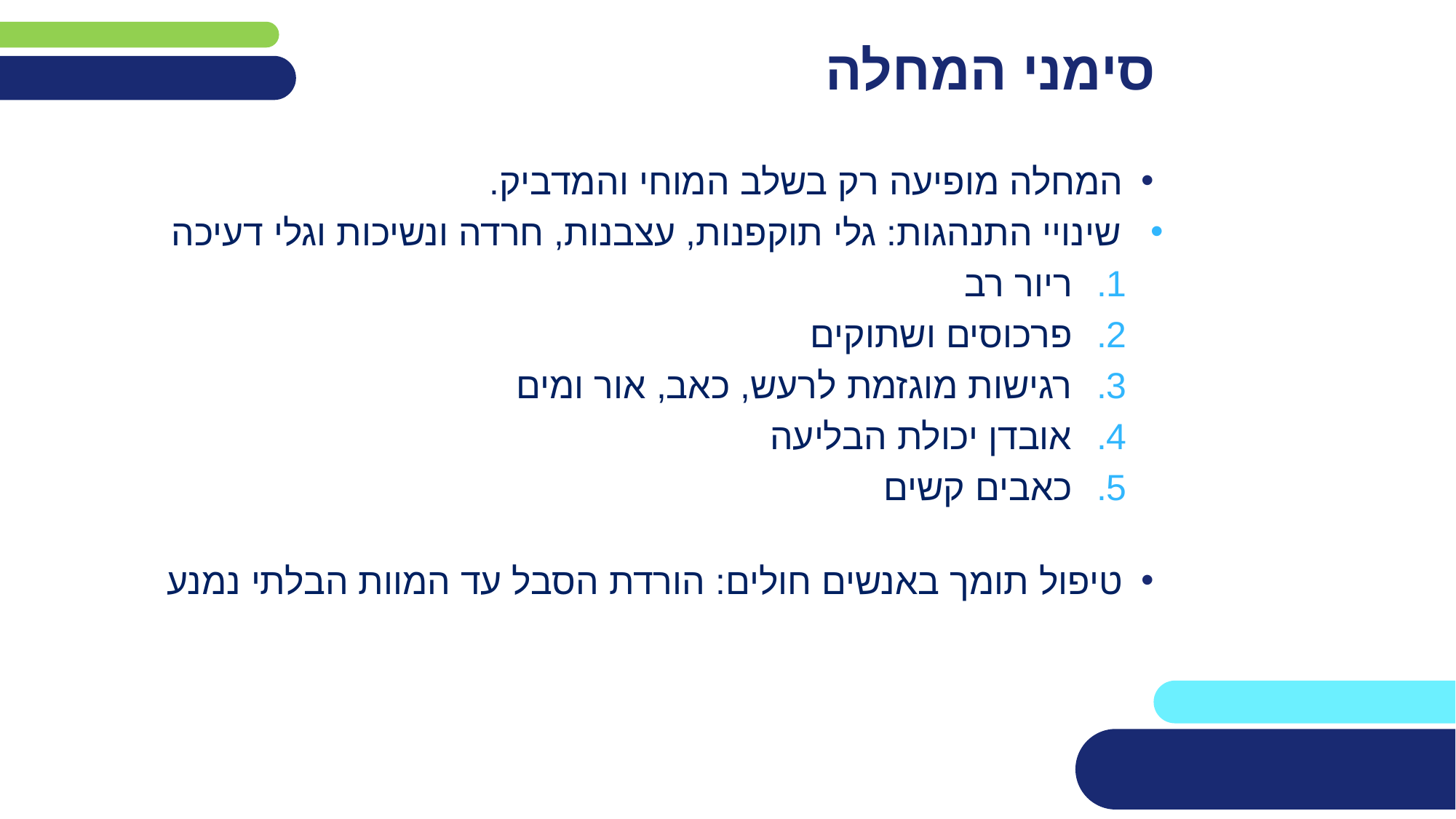

# סימני המחלה
המחלה מופיעה רק בשלב המוחי והמדביק.
שינויי התנהגות: גלי תוקפנות, עצבנות, חרדה ונשיכות וגלי דעיכה
ריור רב
פרכוסים ושתוקים
רגישות מוגזמת לרעש, כאב, אור ומים
אובדן יכולת הבליעה
כאבים קשים
טיפול תומך באנשים חולים: הורדת הסבל עד המוות הבלתי נמנע